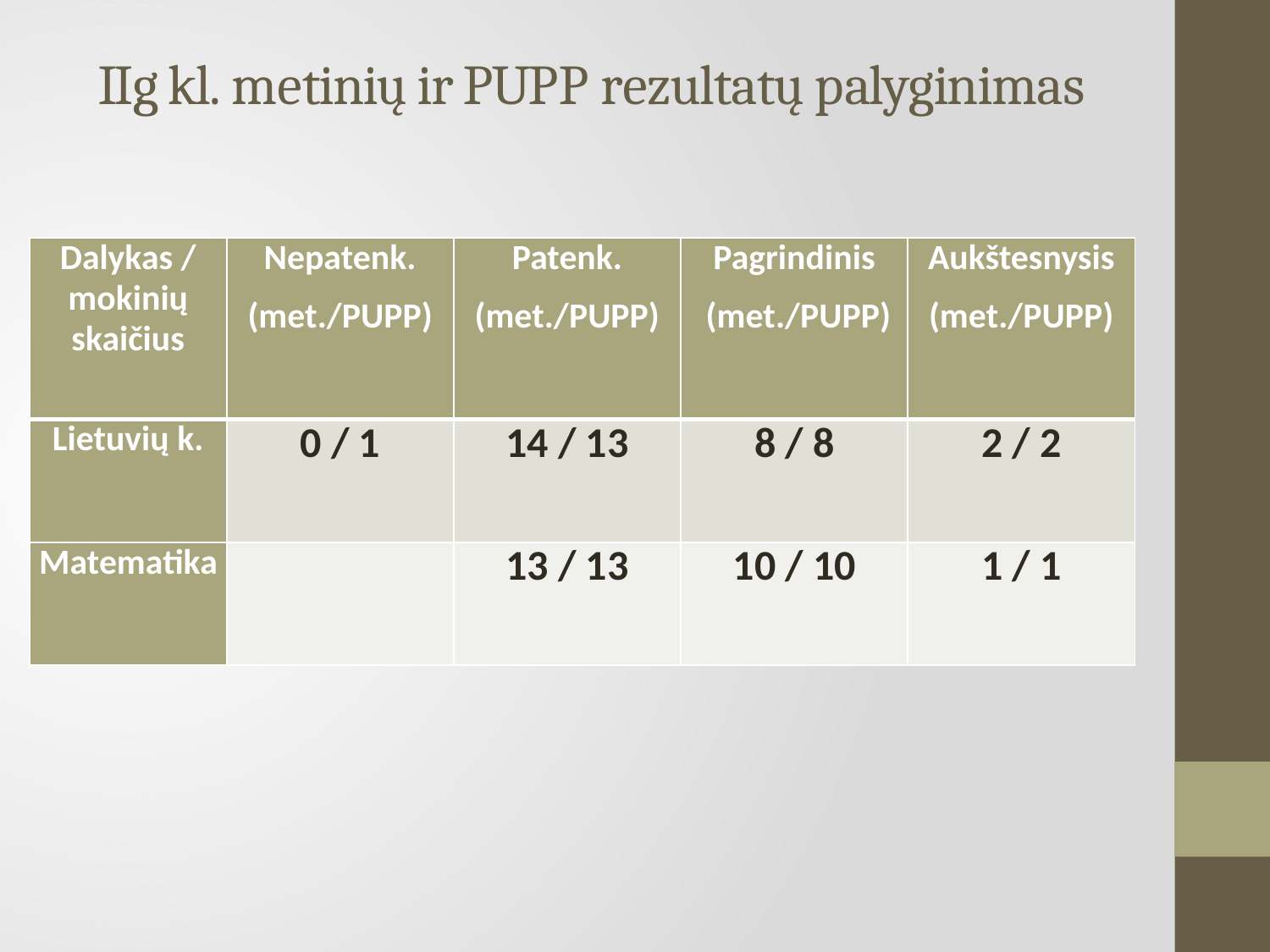

# IIg kl. metinių ir PUPP rezultatų palyginimas
| Dalykas / mokinių skaičius | Nepatenk. (met./PUPP) | Patenk. (met./PUPP) | Pagrindinis  (met./PUPP) | Aukštesnysis (met./PUPP) |
| --- | --- | --- | --- | --- |
| Lietuvių k. | 0 / 1 | 14 / 13 | 8 / 8 | 2 / 2 |
| Matematika |  | 13 / 13 | 10 / 10 | 1 / 1 |